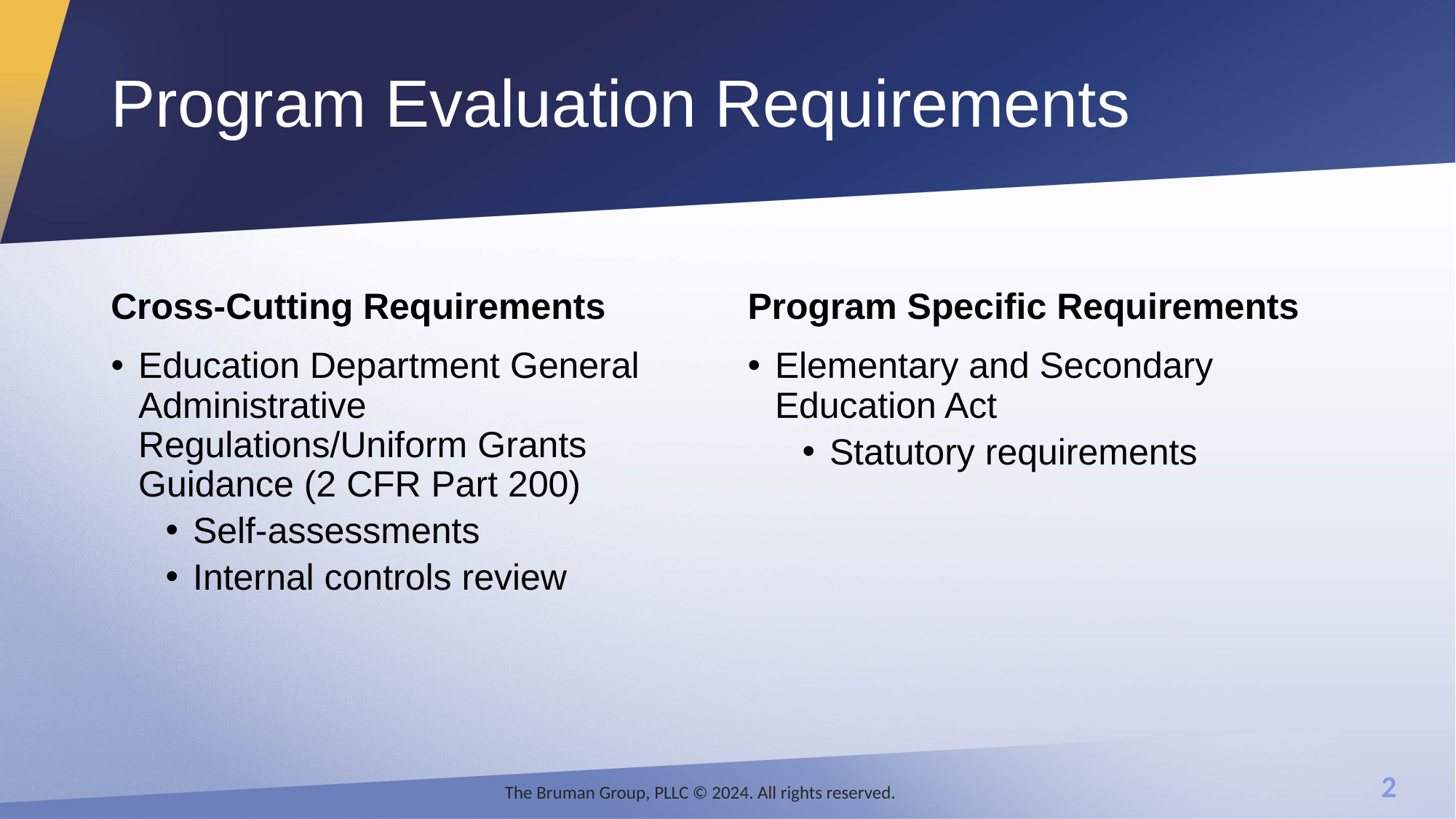

# Program Evaluation Requirements
Cross-Cutting Requirements
Program Specific Requirements
Education Department General Administrative Regulations/Uniform Grants Guidance (2 CFR Part 200)
Self-assessments
Internal controls review

Elementary and Secondary Education Act
Statutory requirements

The Bruman Group, PLLC © 2024. All rights reserved.